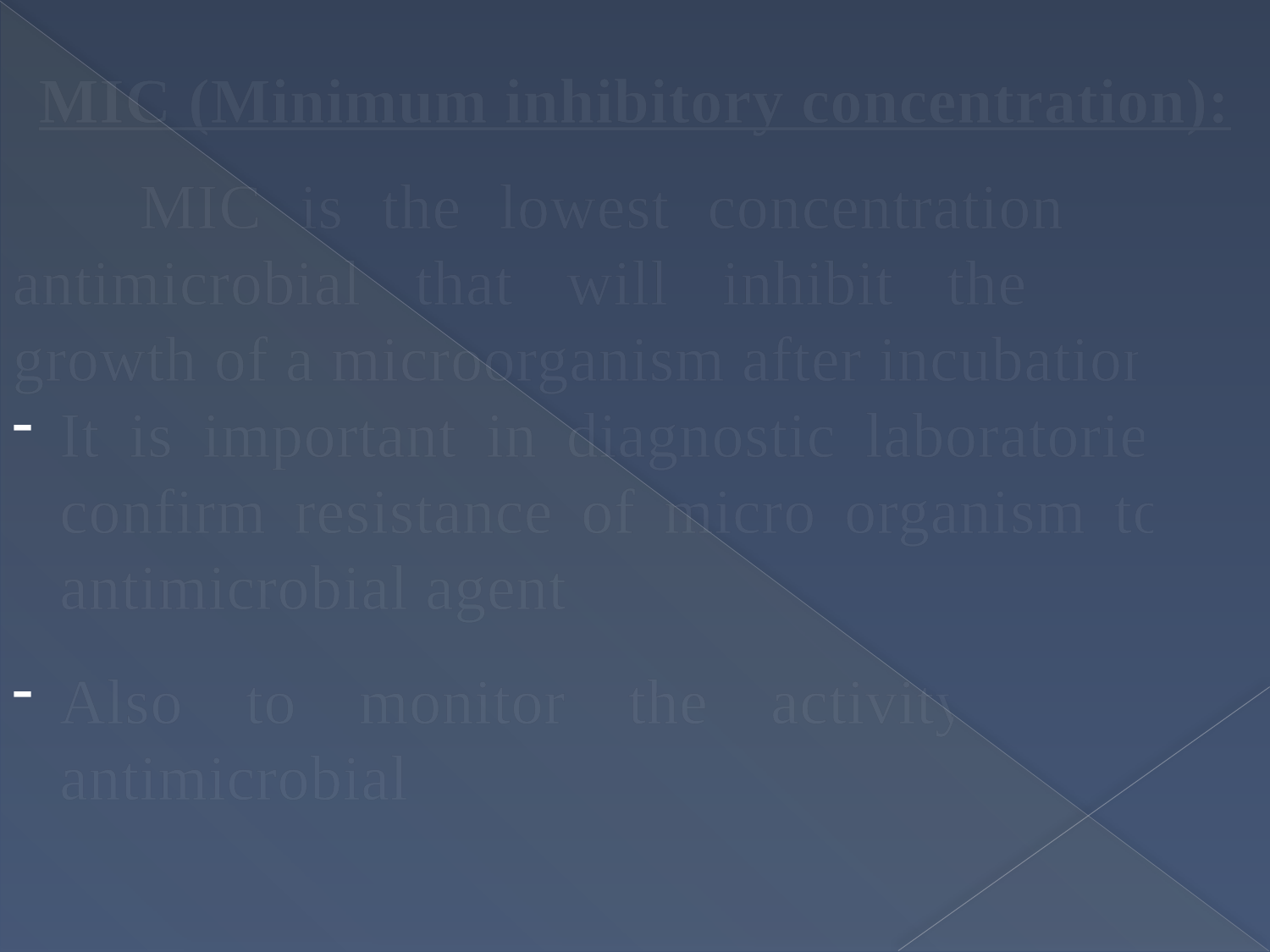

MIC (Minimum inhibitory concentration):

	MIC is the lowest concentration of an antimicrobial that will inhibit the visible growth of a microorganism after incubation.
It is important in diagnostic laboratories to confirm resistance of micro organism to an antimicrobial agent.

Also to monitor the activity of new antimicrobial.